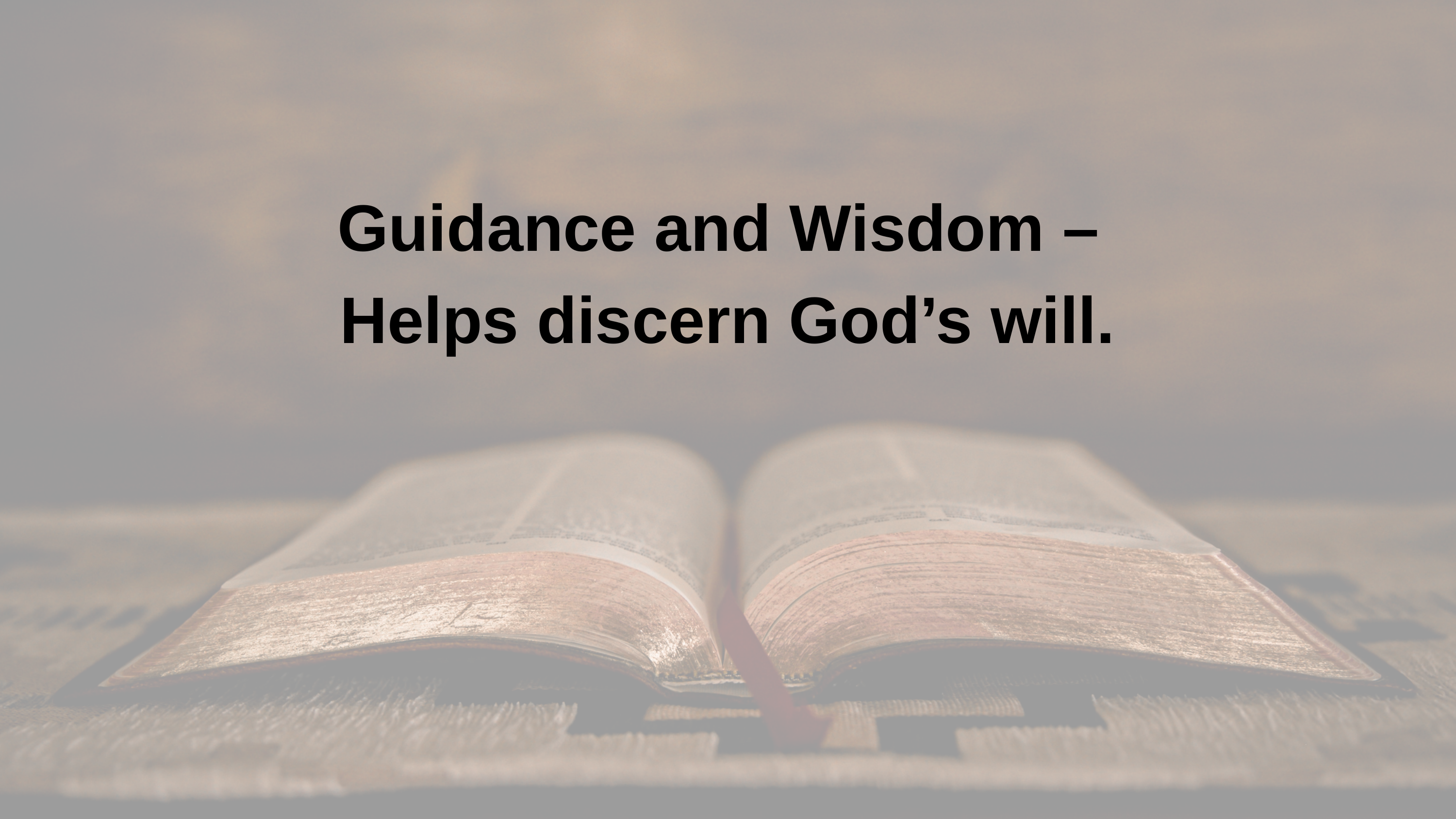

Guidance and Wisdom –
Helps discern God’s will.